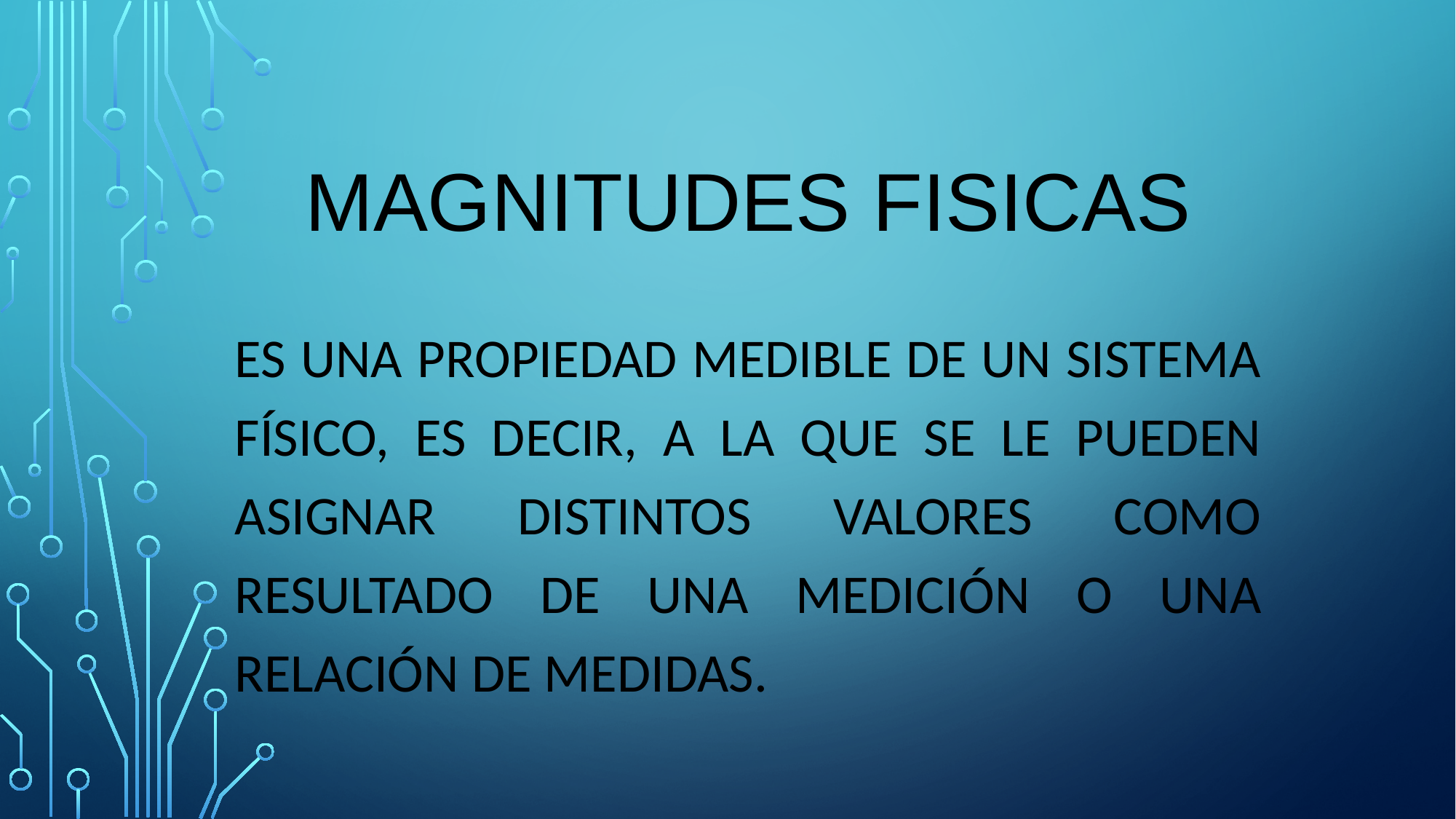

# MAGNITUDES FISICAS
Es una propiedad medible de un sistema físico, es decir, a la que se le pueden asignar distintos valores como resultado de una medición o una relación de medidas.